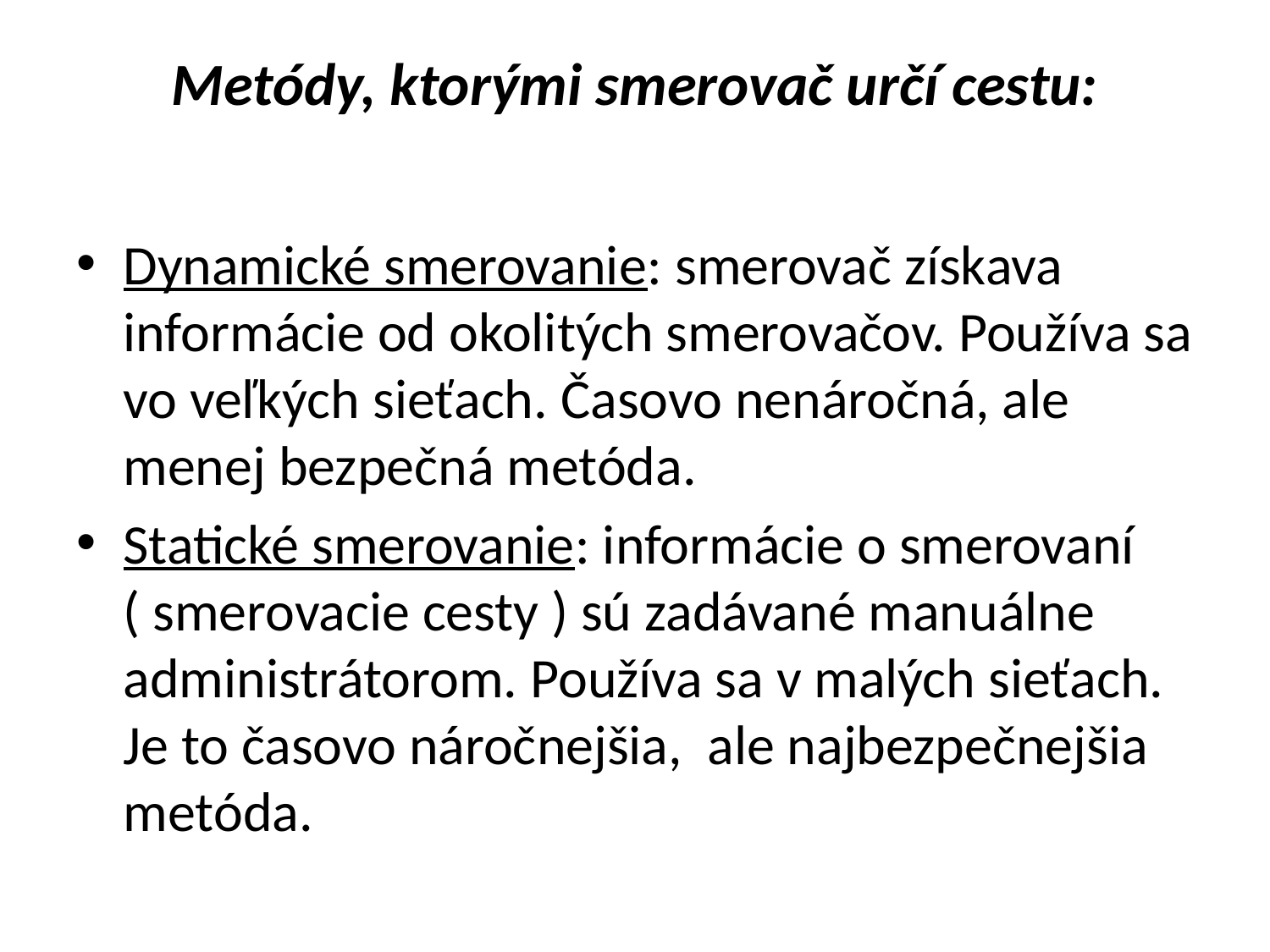

# Metódy, ktorými smerovač určí cestu:
Dynamické smerovanie: smerovač získava informácie od okolitých smerovačov. Používa sa vo veľkých sieťach. Časovo nenáročná, ale menej bezpečná metóda.
Statické smerovanie: informácie o smerovaní ( smerovacie cesty ) sú zadávané manuálne administrátorom. Používa sa v malých sieťach. Je to časovo náročnejšia,  ale najbezpečnejšia metóda.